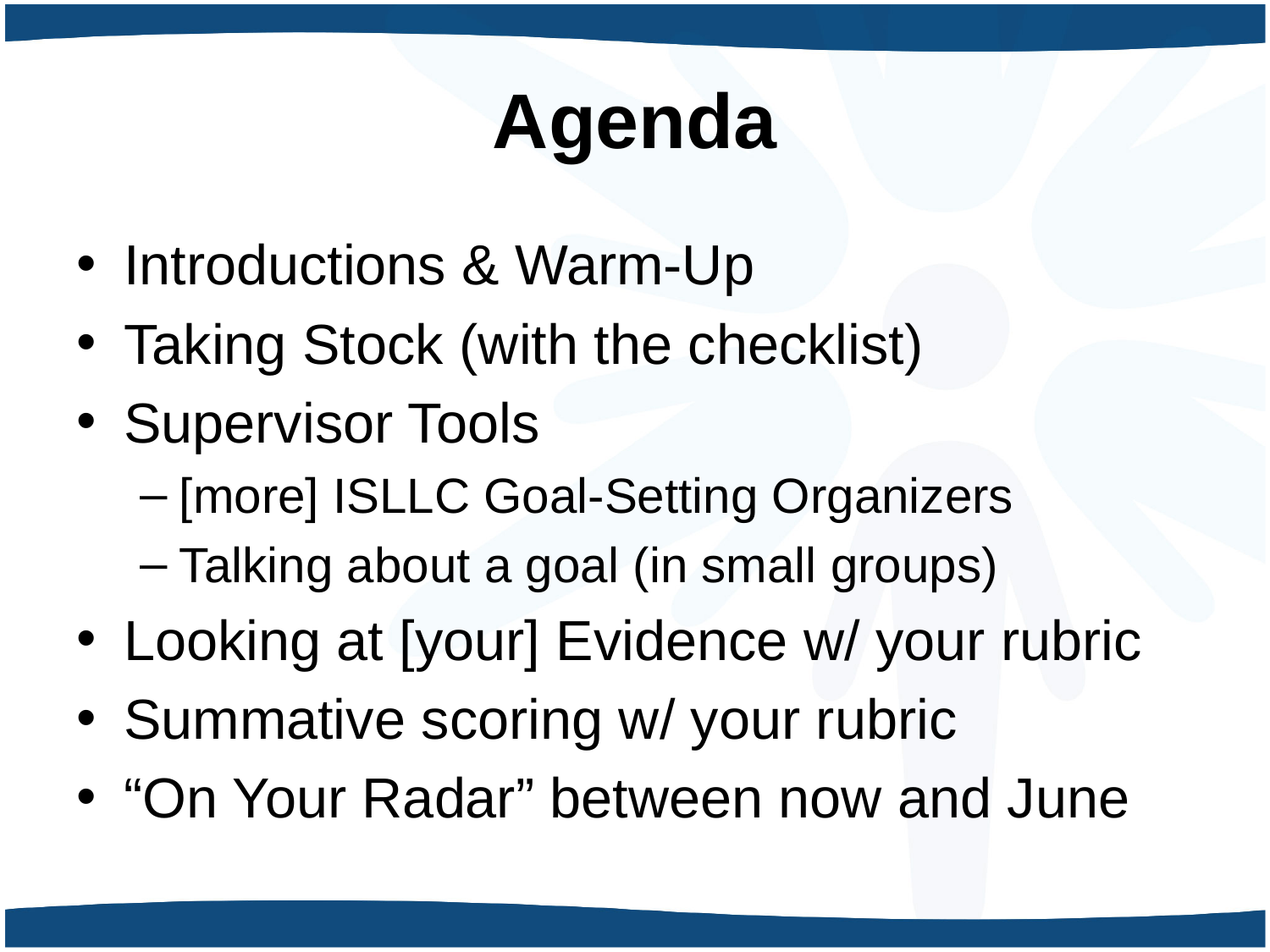

# Agenda
Introductions & Warm-Up
Taking Stock (with the checklist)
Supervisor Tools
[more] ISLLC Goal-Setting Organizers
Talking about a goal (in small groups)
Looking at [your] Evidence w/ your rubric
Summative scoring w/ your rubric
“On Your Radar” between now and June